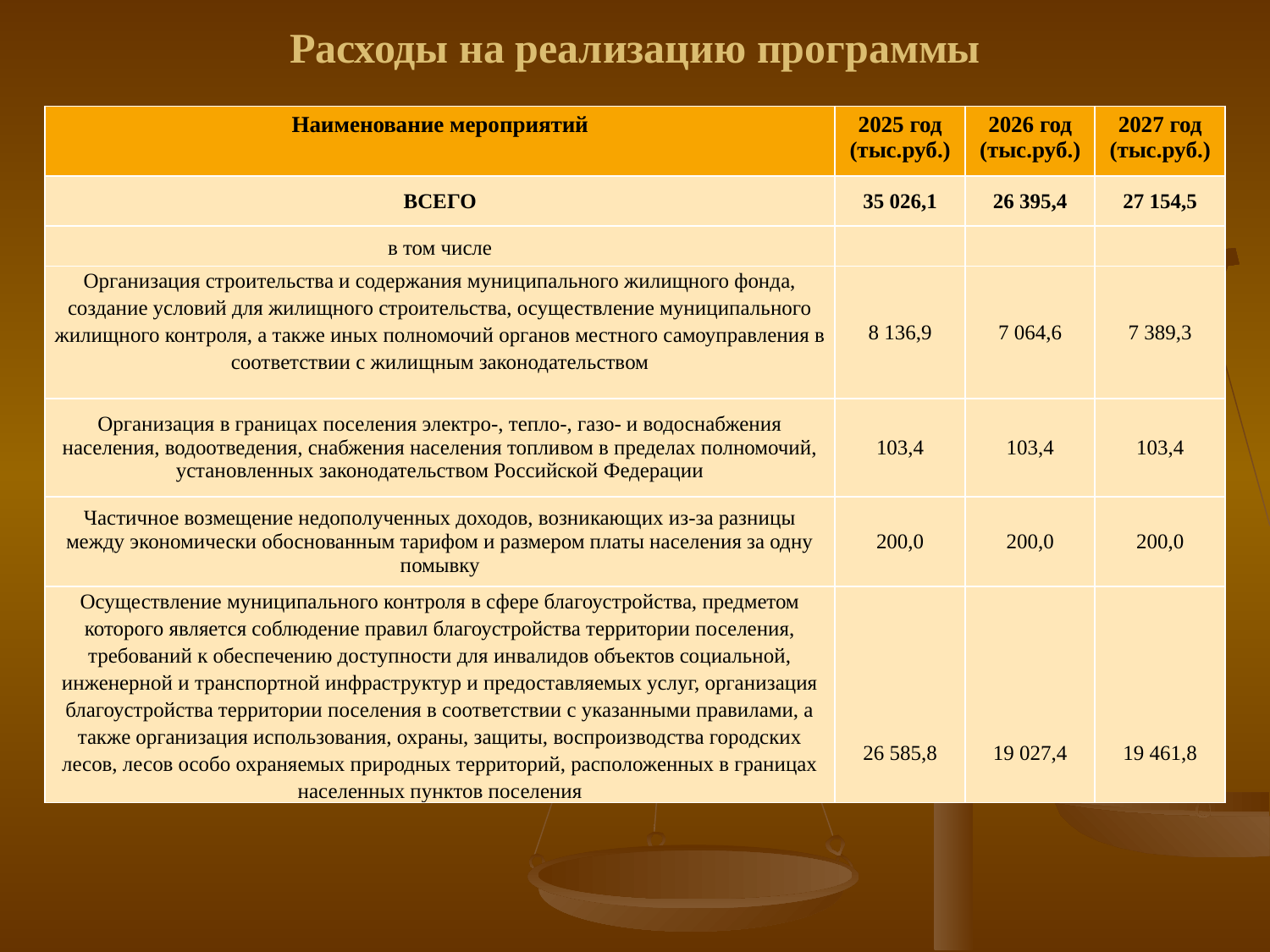

# Расходы на реализацию программы
| Наименование мероприятий | 2025 год (тыс.руб.) | 2026 год (тыс.руб.) | 2027 год (тыс.руб.) |
| --- | --- | --- | --- |
| ВСЕГО | 35 026,1 | 26 395,4 | 27 154,5 |
| в том числе |  |  |  |
| Организация строительства и содержания муниципального жилищного фонда, создание условий для жилищного строительства, осуществление муниципального жилищного контроля, а также иных полномочий органов местного самоуправления в соответствии с жилищным законодательством | 8 136,9 | 7 064,6 | 7 389,3 |
| Организация в границах поселения электро-, тепло-, газо- и водоснабжения населения, водоотведения, снабжения населения топливом в пределах полномочий, установленных законодательством Российской Федерации | 103,4 | 103,4 | 103,4 |
| Частичное возмещение недополученных доходов, возникающих из-за разницы между экономически обоснованным тарифом и размером платы населения за одну помывку | 200,0 | 200,0 | 200,0 |
| Осуществление муниципального контроля в сфере благоустройства, предметом которого является соблюдение правил благоустройства территории поселения, требований к обеспечению доступности для инвалидов объектов социальной, инженерной и транспортной инфраструктур и предоставляемых услуг, организация благоустройства территории поселения в соответствии с указанными правилами, а также организация использования, охраны, защиты, воспроизводства городских лесов, лесов особо охраняемых природных территорий, расположенных в границах населенных пунктов поселения | 26 585,8 | 19 027,4 | 19 461,8 |